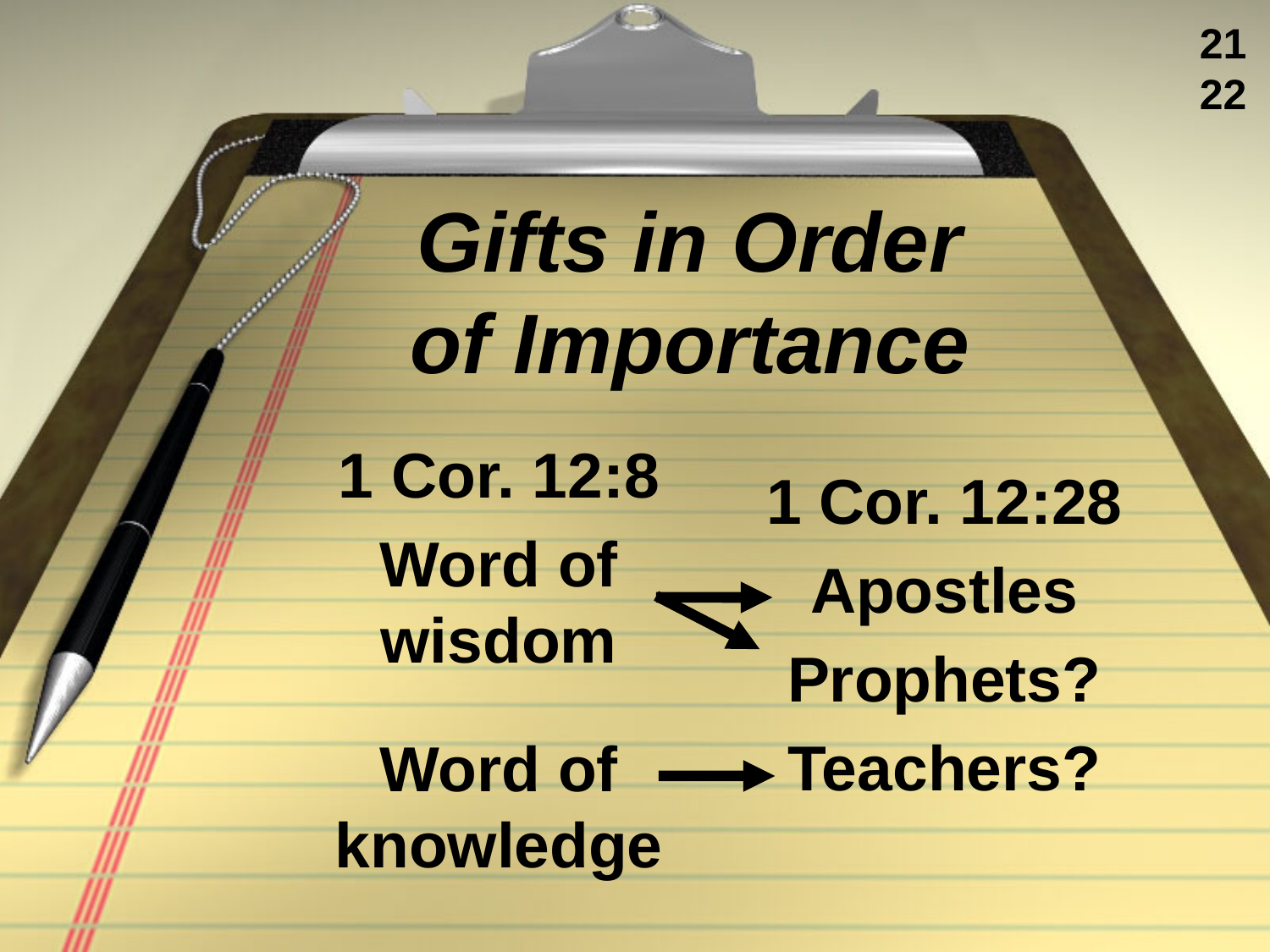

21
22
# Gifts in Order of Importance
1 Cor. 12:8
Word of wisdom

Word of knowledge
1 Cor. 12:28
Apostles
Prophets?
Teachers?